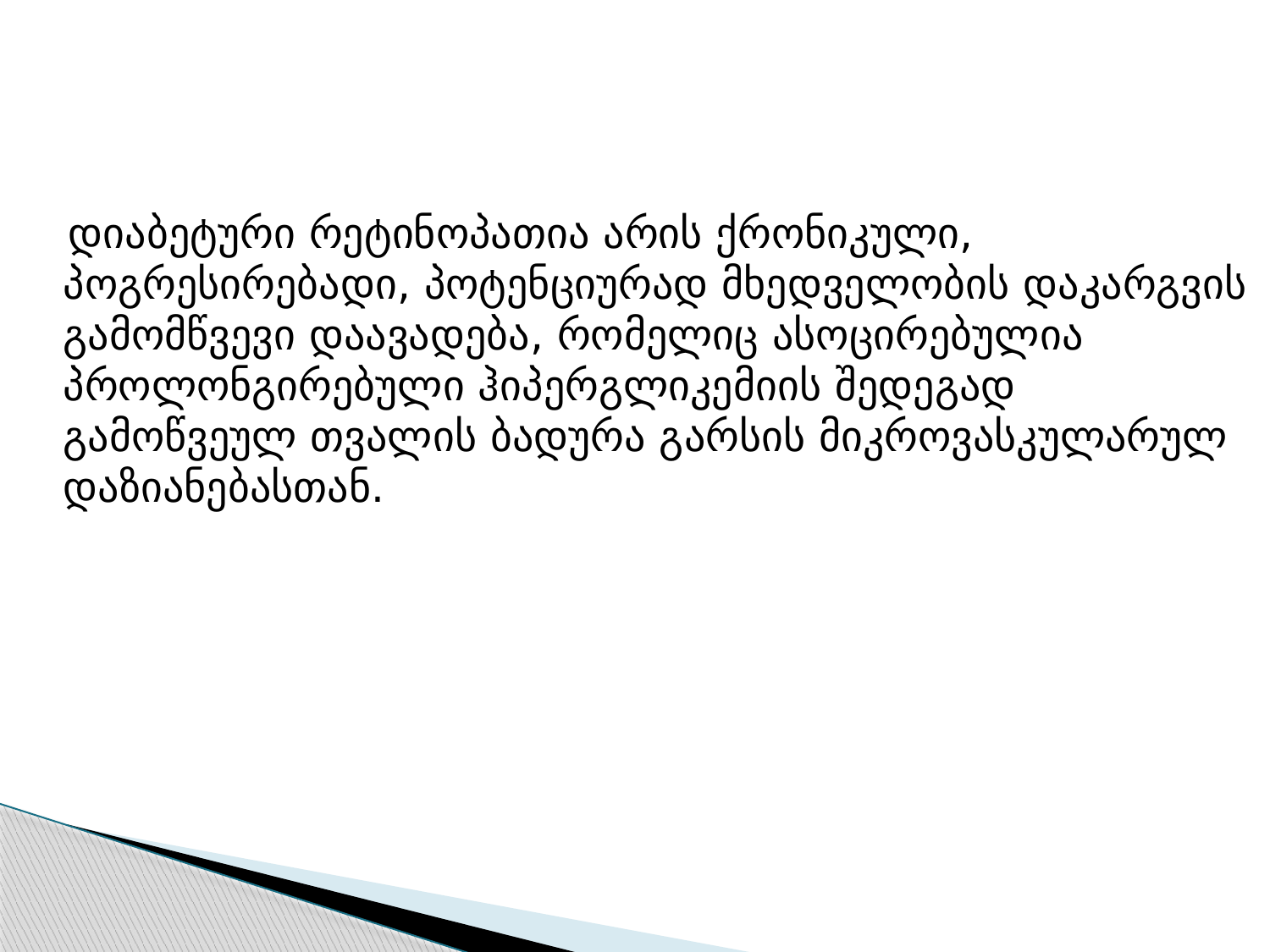

დიაბეტური რეტინოპათია არის ქრონიკული, პოგრესირებადი, პოტენციურად მხედველობის დაკარგვის გამომწვევი დაავადება, რომელიც ასოცირებულია პროლონგირებული ჰიპერგლიკემიის შედეგად გამოწვეულ თვალის ბადურა გარსის მიკროვასკულარულ დაზიანებასთან.